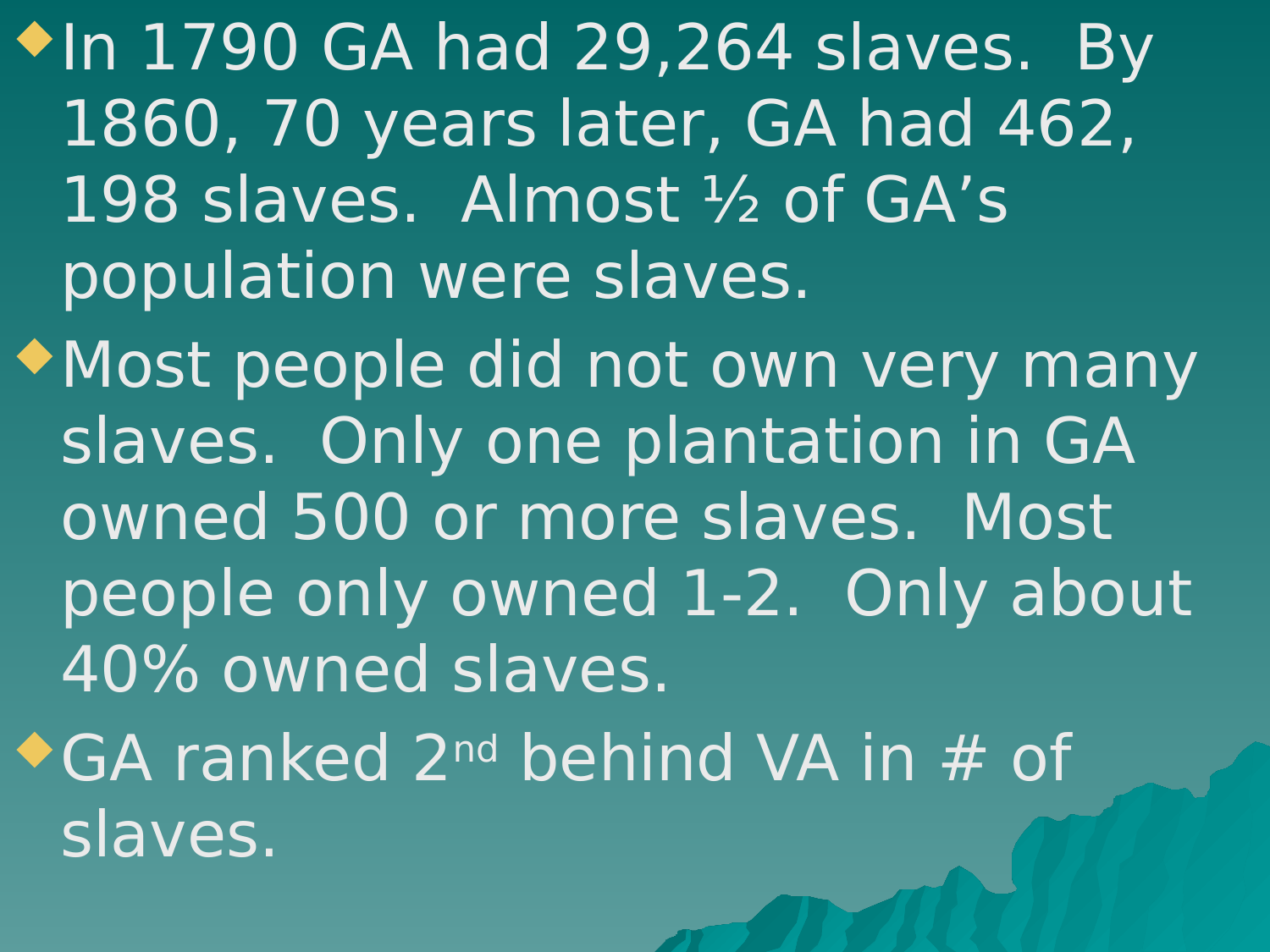

In 1790 GA had 29,264 slaves.  By 1860, 70 years later, GA had 462, 198 slaves.  Almost ½ of GA’s population were slaves.
Most people did not own very many slaves.  Only one plantation in GA owned 500 or more slaves.  Most people only owned 1-2.  Only about 40% owned slaves.
GA ranked 2nd behind VA in # of slaves.
#